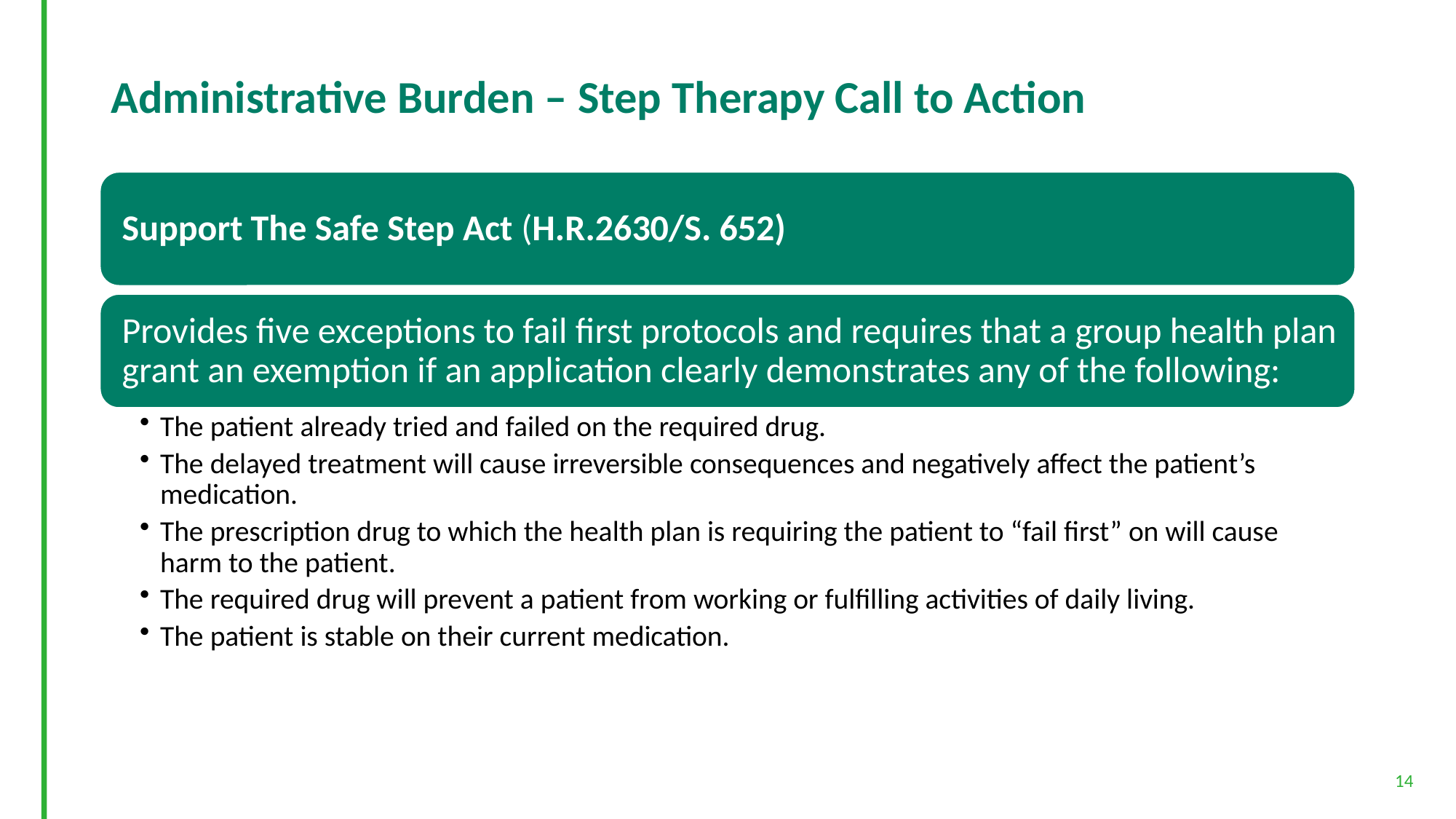

# Administrative Burden – Step Therapy Call to Action
Support The Safe Step Act (H.R.2630/S. 652)
Provides five exceptions to fail first protocols and requires that a group health plan grant an exemption if an application clearly demonstrates any of the following:
The patient already tried and failed on the required drug.
The delayed treatment will cause irreversible consequences and negatively affect the patient’s medication.
The prescription drug to which the health plan is requiring the patient to “fail first” on will cause harm to the patient.
The required drug will prevent a patient from working or fulfilling activities of daily living.
The patient is stable on their current medication.
14